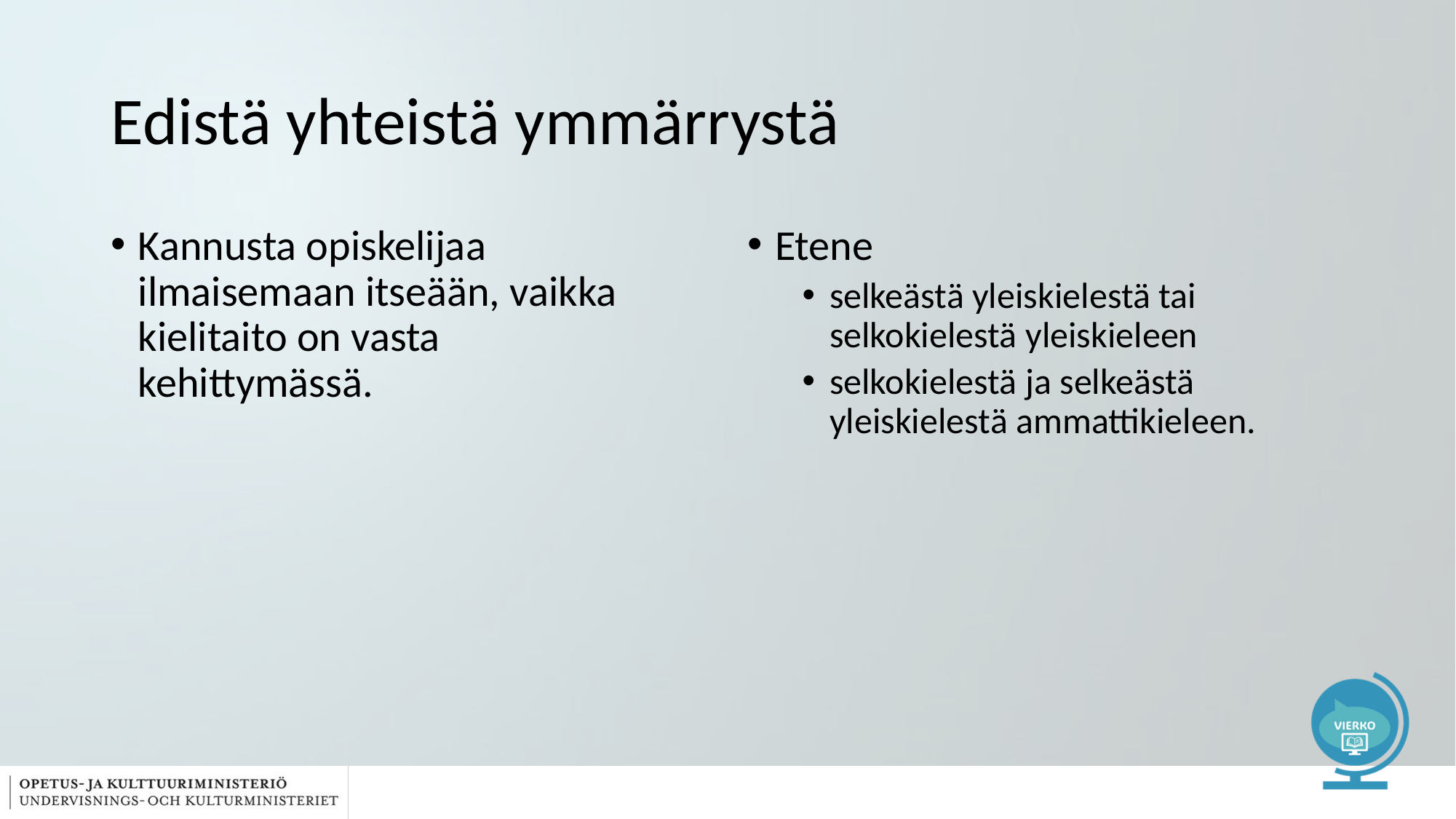

# Edistä yhteistä ymmärrystä
Kannusta opiskelijaa ilmaisemaan itseään, vaikka kielitaito on vasta kehittymässä.

Etene
selkeästä yleiskielestä tai selkokielestä yleiskieleen
selkokielestä ja selkeästä yleiskielestä ammattikieleen.